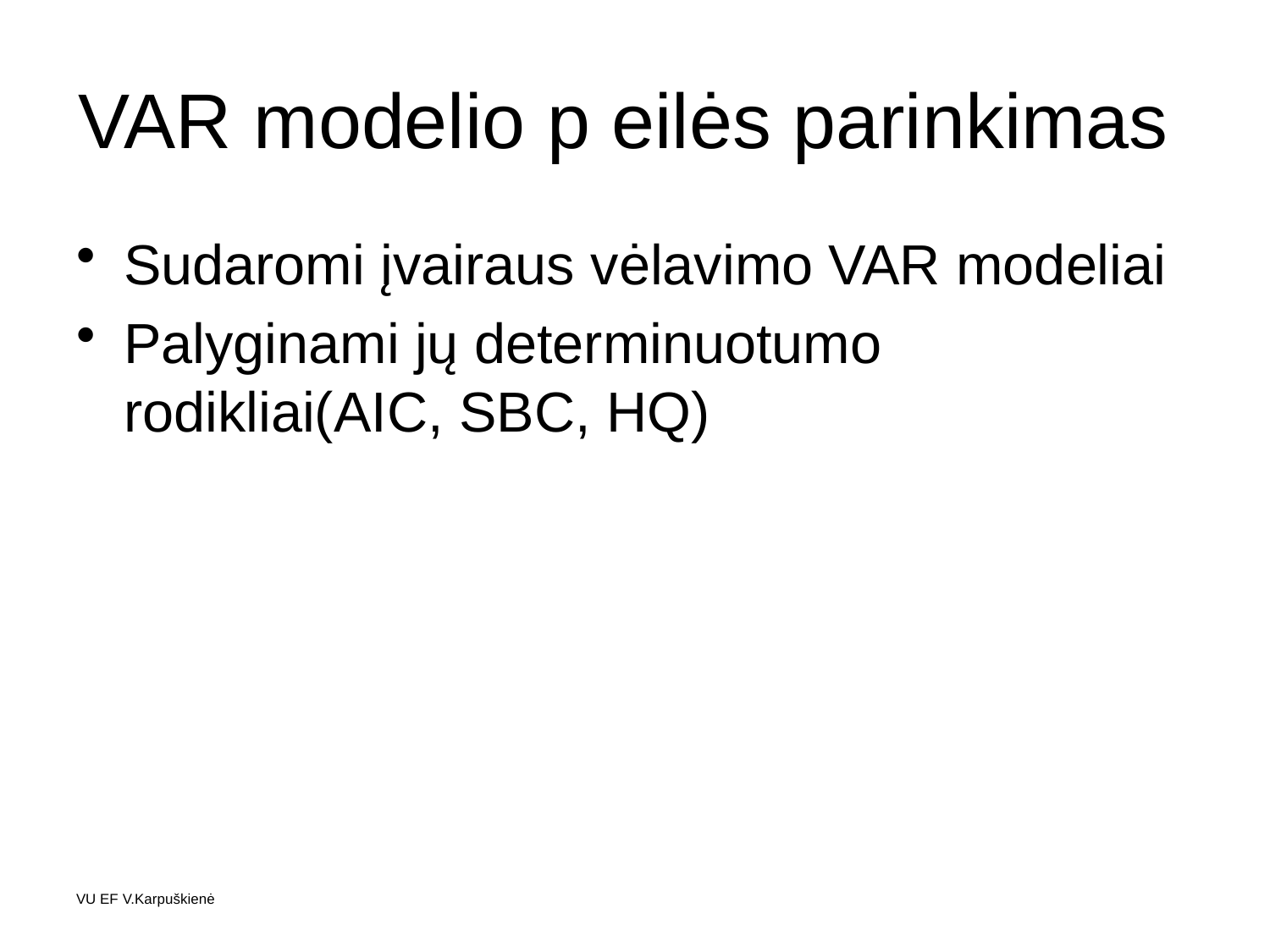

# VAR modelio p eilės parinkimas
Sudaromi įvairaus vėlavimo VAR modeliai
Palyginami jų determinuotumo rodikliai(AIC, SBC, HQ)

VU EF V.Karpuškienė